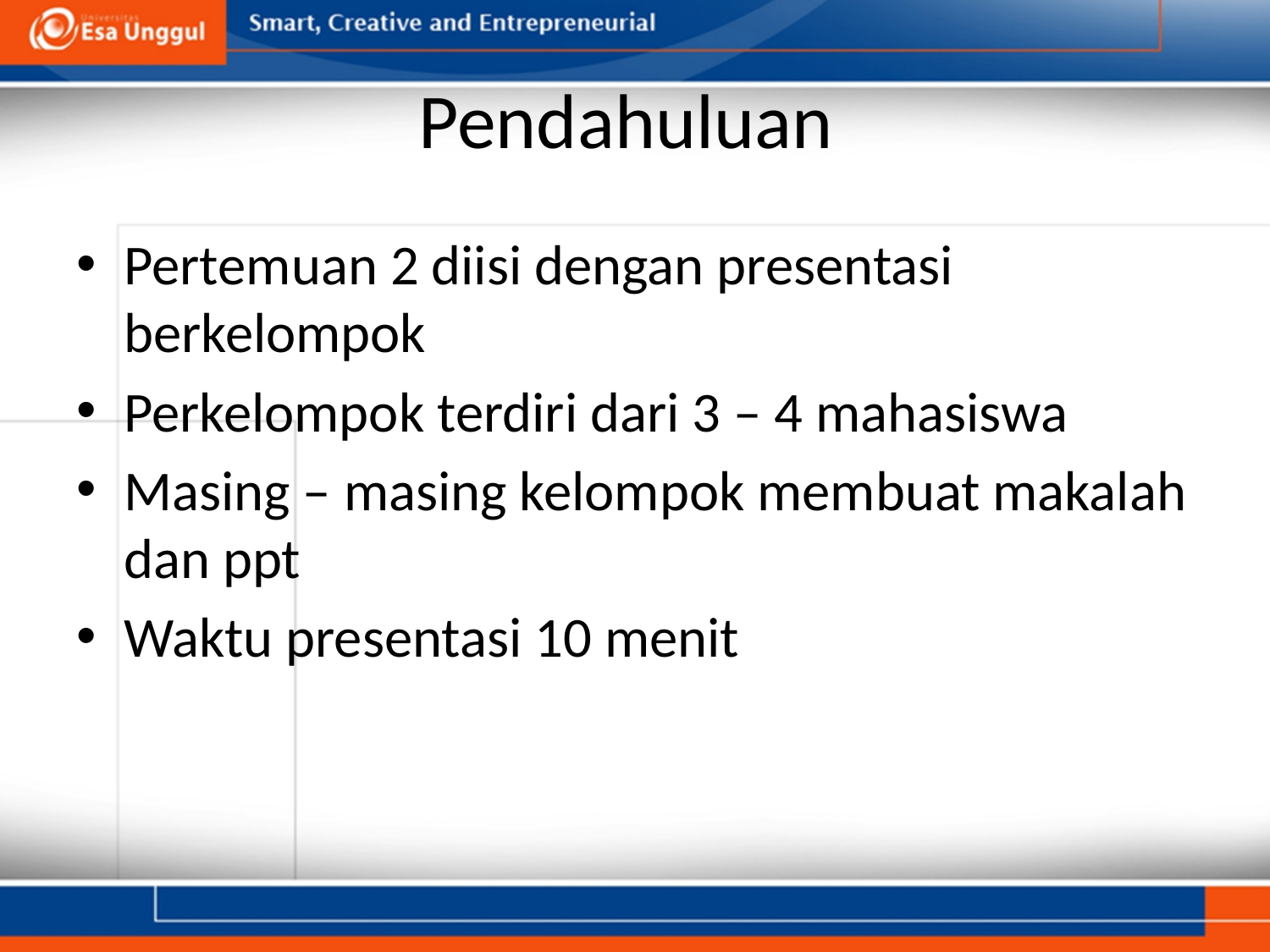

# Pendahuluan
Pertemuan 2 diisi dengan presentasi berkelompok
Perkelompok terdiri dari 3 – 4 mahasiswa
Masing – masing kelompok membuat makalah dan ppt
Waktu presentasi 10 menit